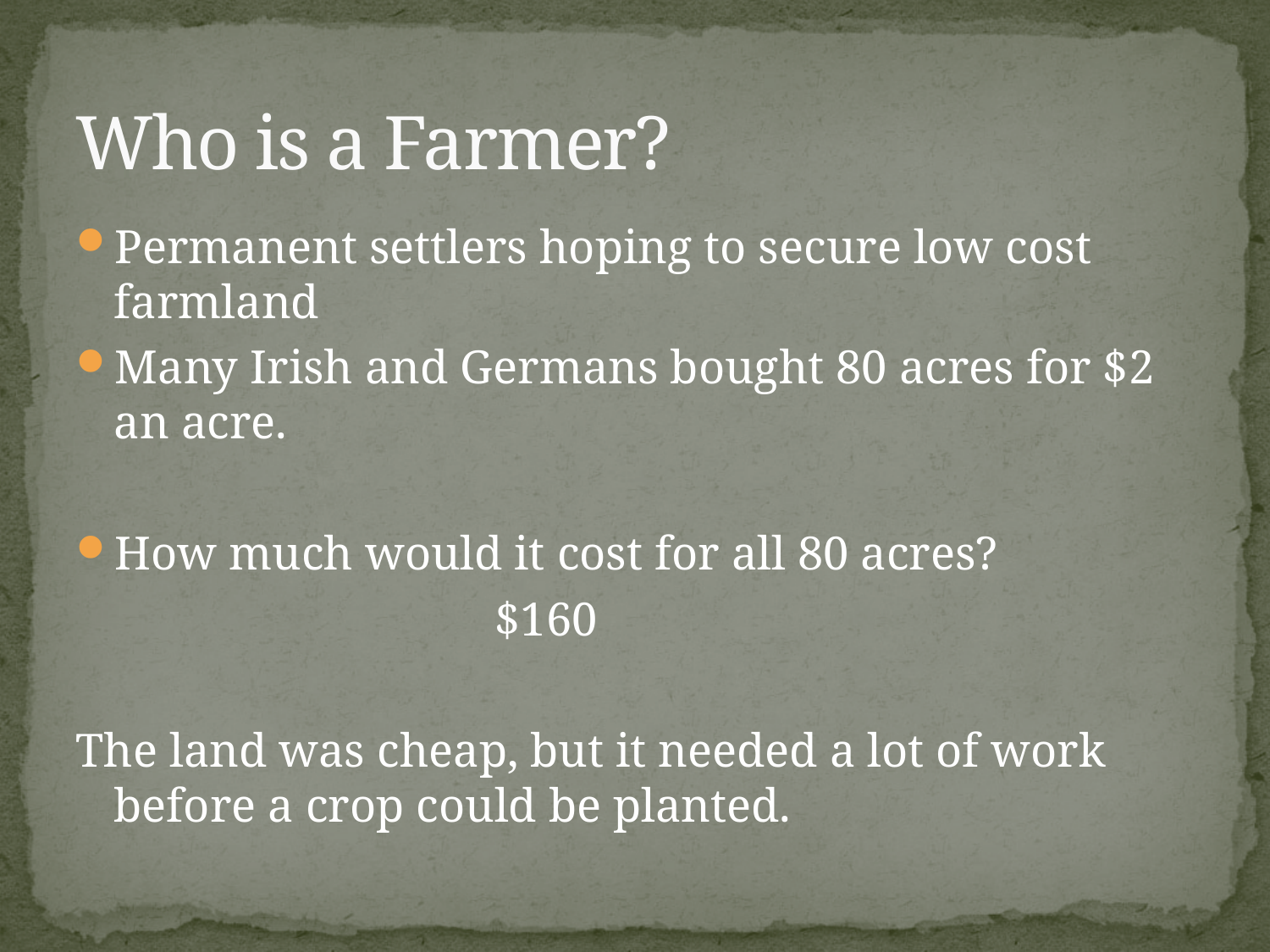

# Who is a Farmer?
Permanent settlers hoping to secure low cost farmland
Many Irish and Germans bought 80 acres for $2 an acre.

How much would it cost for all 80 acres?
				$160

The land was cheap, but it needed a lot of work before a crop could be planted.